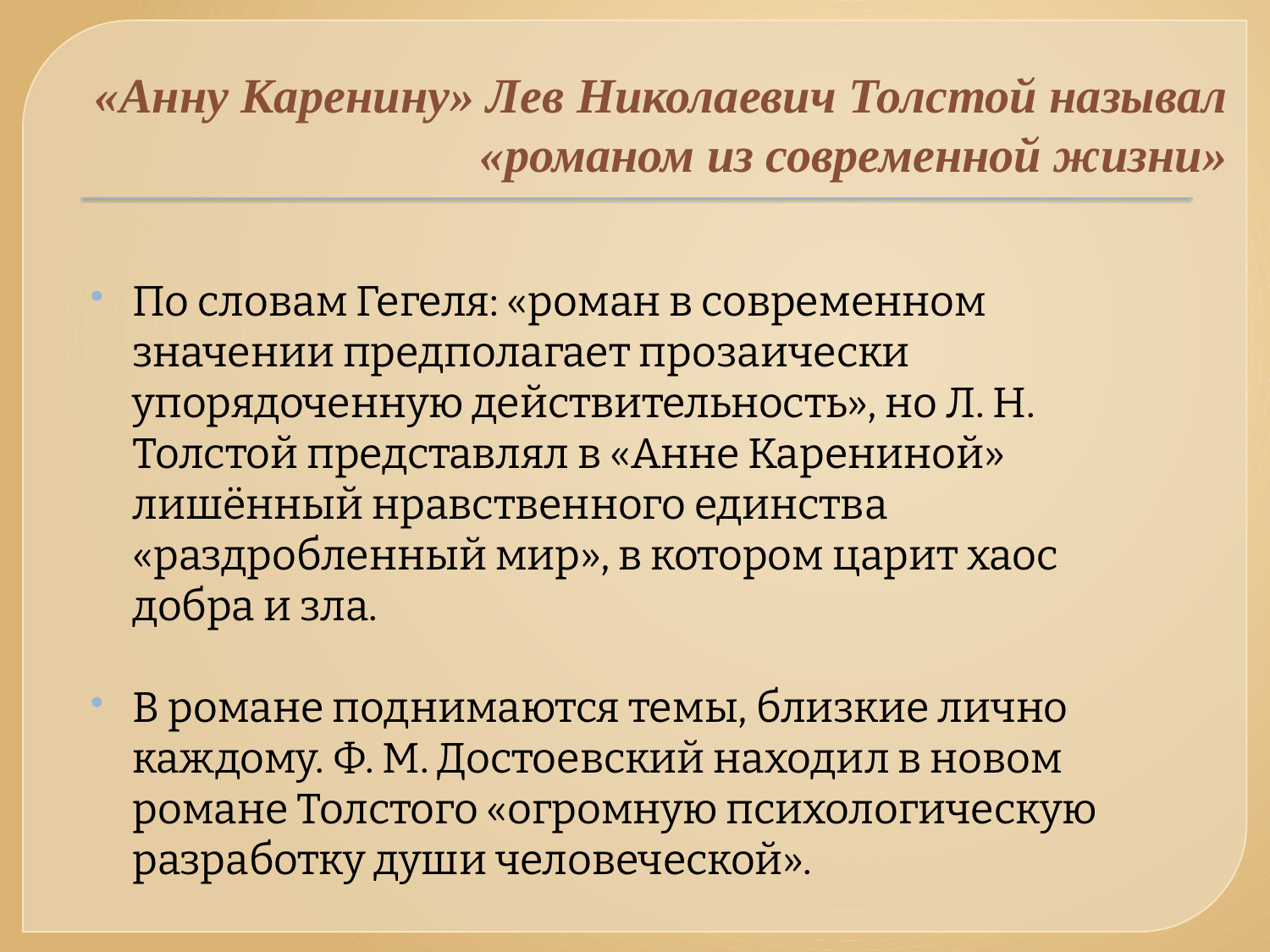

# «Анну Каренину» Лев Николаевич Толстой называл «романом из современной жизни»
По словам Гегеля: «роман в современном значении предполагает прозаически упорядоченную действительность», но Л. Н. Толстой представлял в «Анне Карениной» лишённый нравственного единства «раздробленный мир», в котором царит хаос добра и зла.

В романе поднимаются темы, близкие лично каждому. Ф. М. Достоевский находил в новом романе Толстого «огромную психологическую разработку души человеческой».